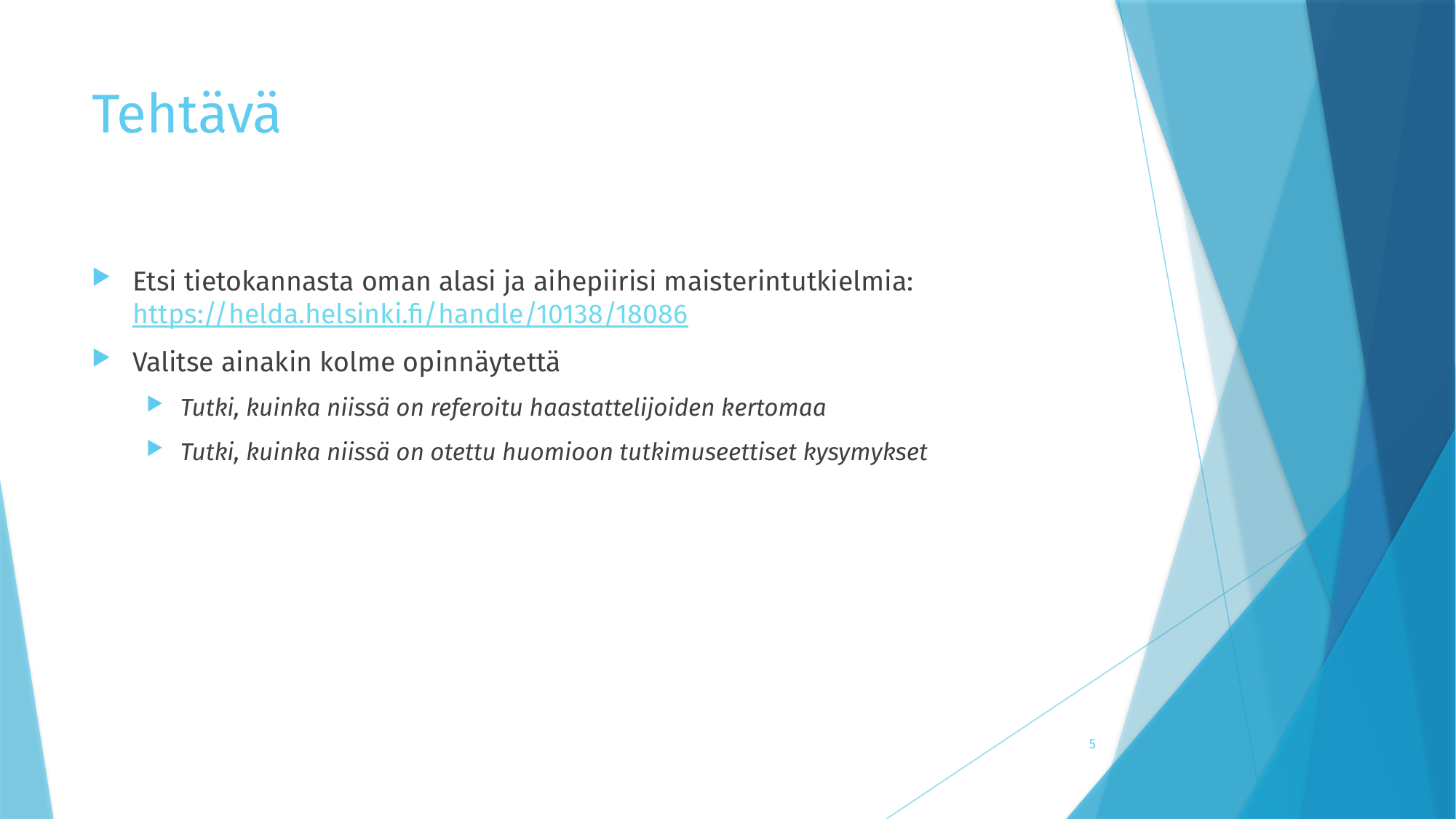

# Tehtävä
Etsi tietokannasta oman alasi ja aihepiirisi maisterintutkielmia: https://helda.helsinki.fi/handle/10138/18086
Valitse ainakin kolme opinnäytettä
Tutki, kuinka niissä on referoitu haastattelijoiden kertomaa
Tutki, kuinka niissä on otettu huomioon tutkimuseettiset kysymykset

5